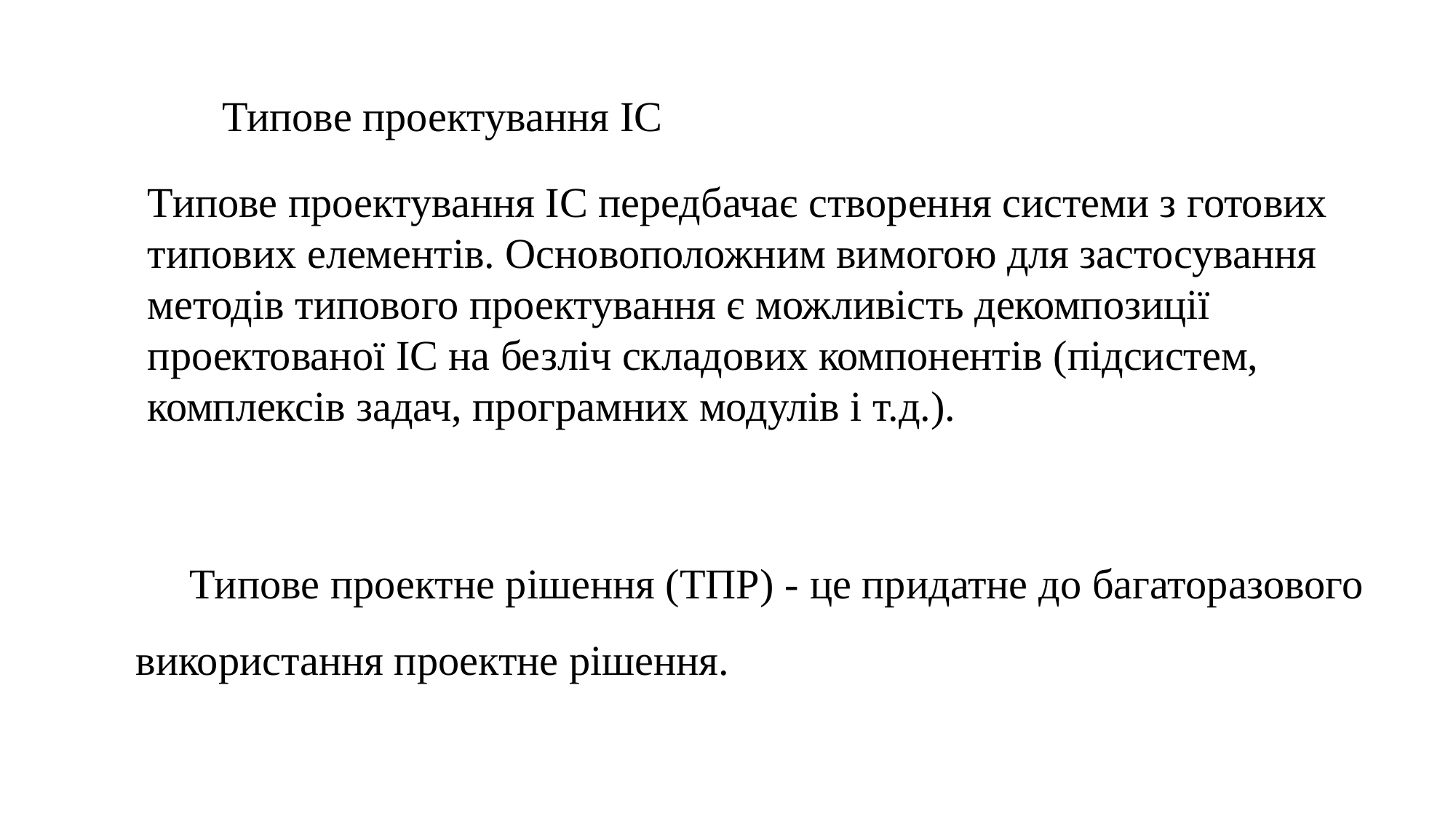

Типове проектування ІС

Типове проектування ІС передбачає створення системи з готових типових елементів. Основоположним вимогою для застосування методів типового проектування є можливість декомпозиції проектованої ІС на безліч складових компонентів (підсистем, комплексів задач, програмних модулів і т.д.).
Типове проектне рішення (ТПР) - це придатне до багаторазового використання проектне рішення.